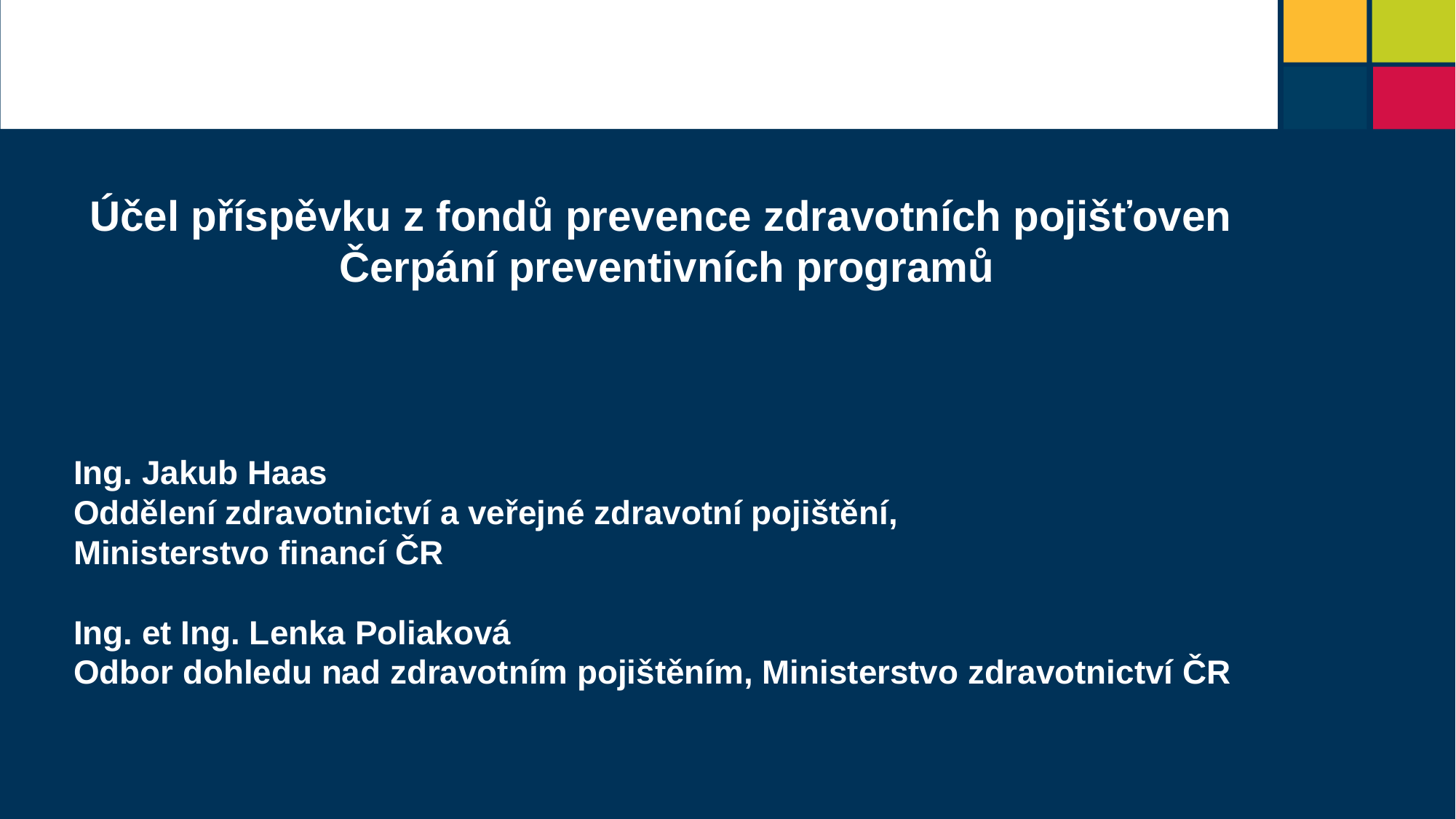

Účel příspěvku z fondů prevence zdravotních pojišťoven
Čerpání preventivních programů

Ing. Jakub Haas
Oddělení zdravotnictví a veřejné zdravotní pojištění,
Ministerstvo financí ČR

Ing. et Ing. Lenka Poliaková
Odbor dohledu nad zdravotním pojištěním, Ministerstvo zdravotnictví ČR